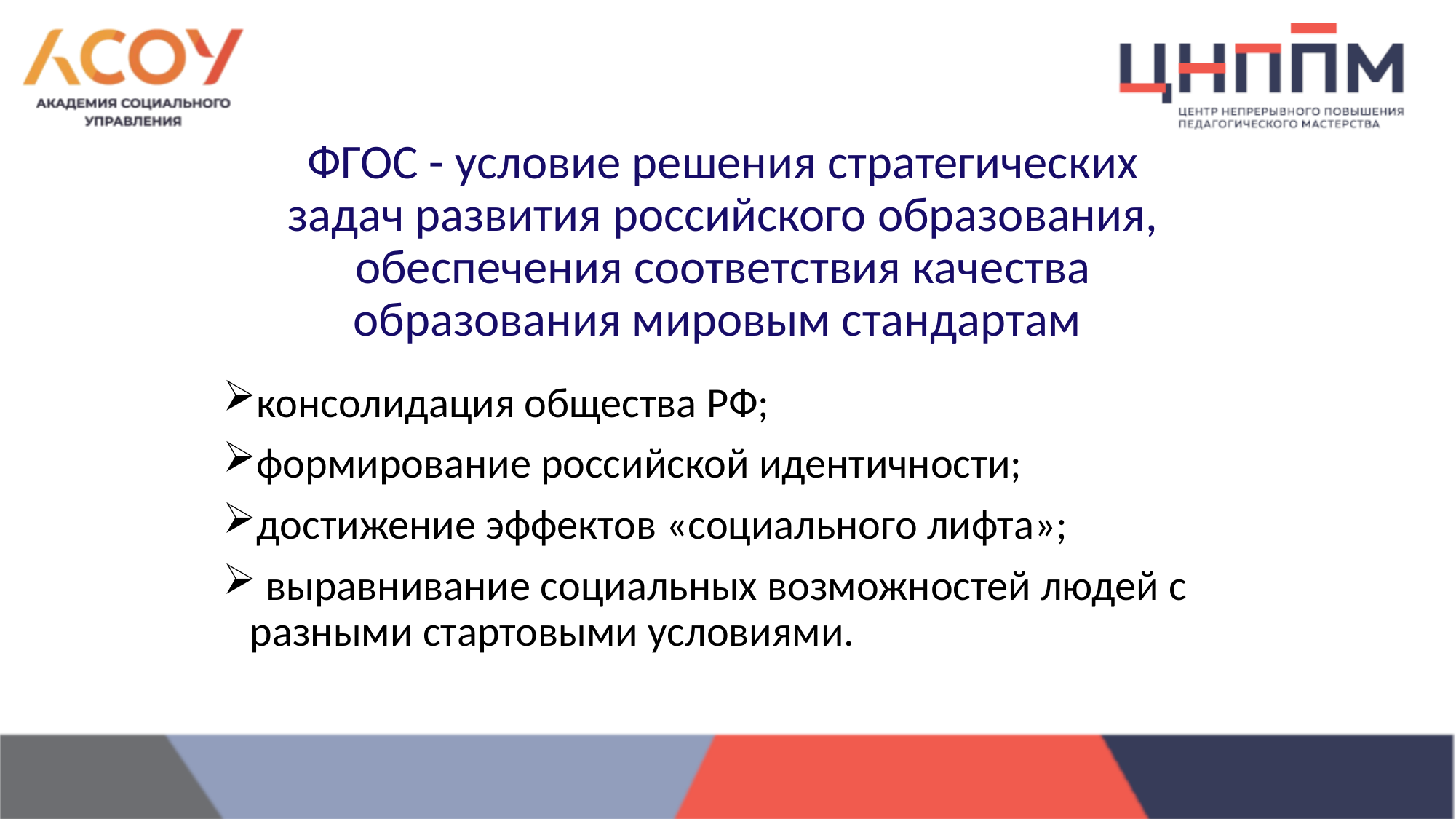

# ФГОС - условие решения стратегических задач развития российского образования, обеспечения соответствия качества образования мировым стандартам
консолидация общества РФ;
формирование российской идентичности;
достижение эффектов «социального лифта»;
 выравнивание социальных возможностей людей с разными стартовыми условиями.